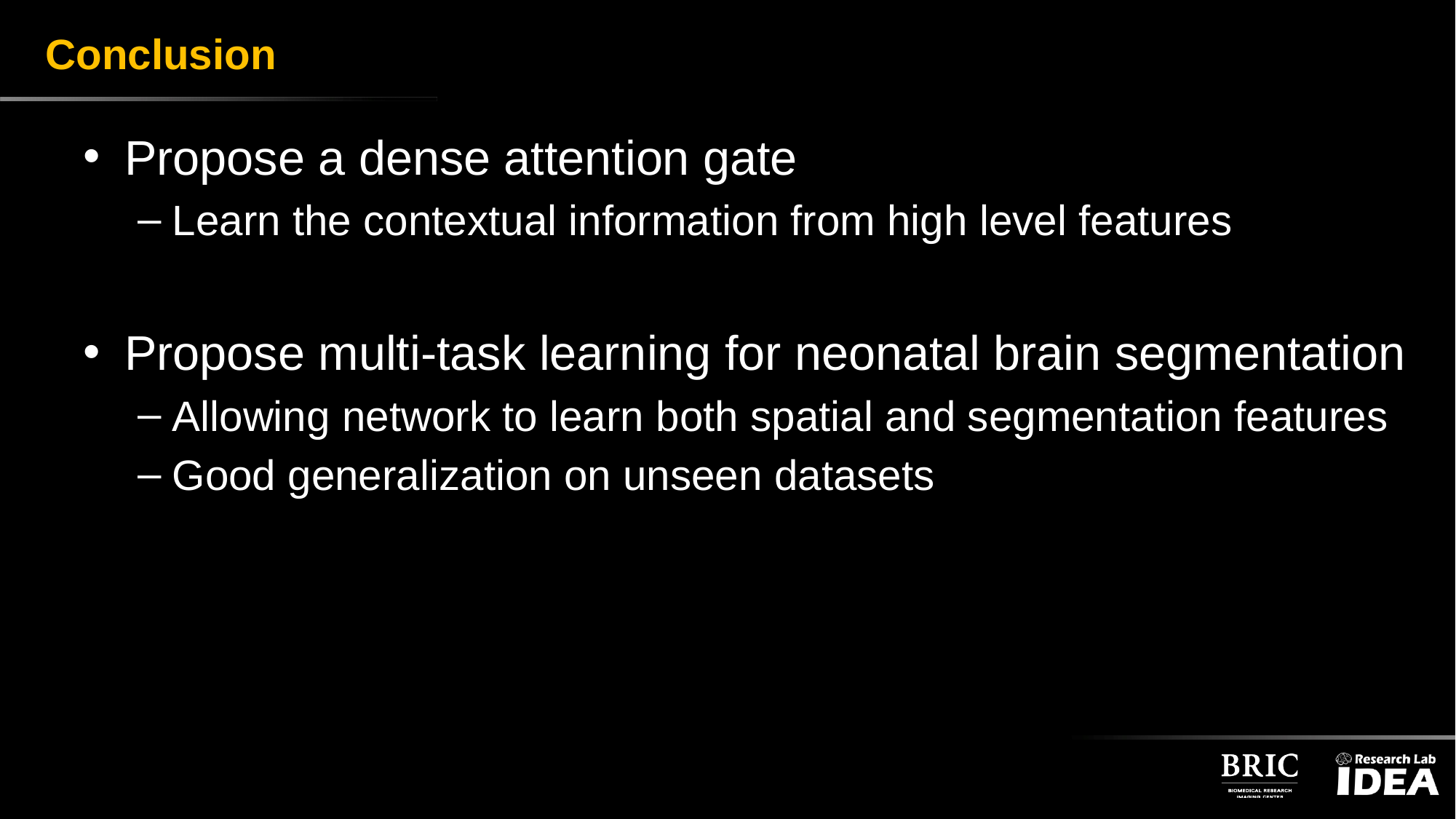

# Conclusion
Propose a dense attention gate
Learn the contextual information from high level features

Propose multi-task learning for neonatal brain segmentation
Allowing network to learn both spatial and segmentation features
Good generalization on unseen datasets